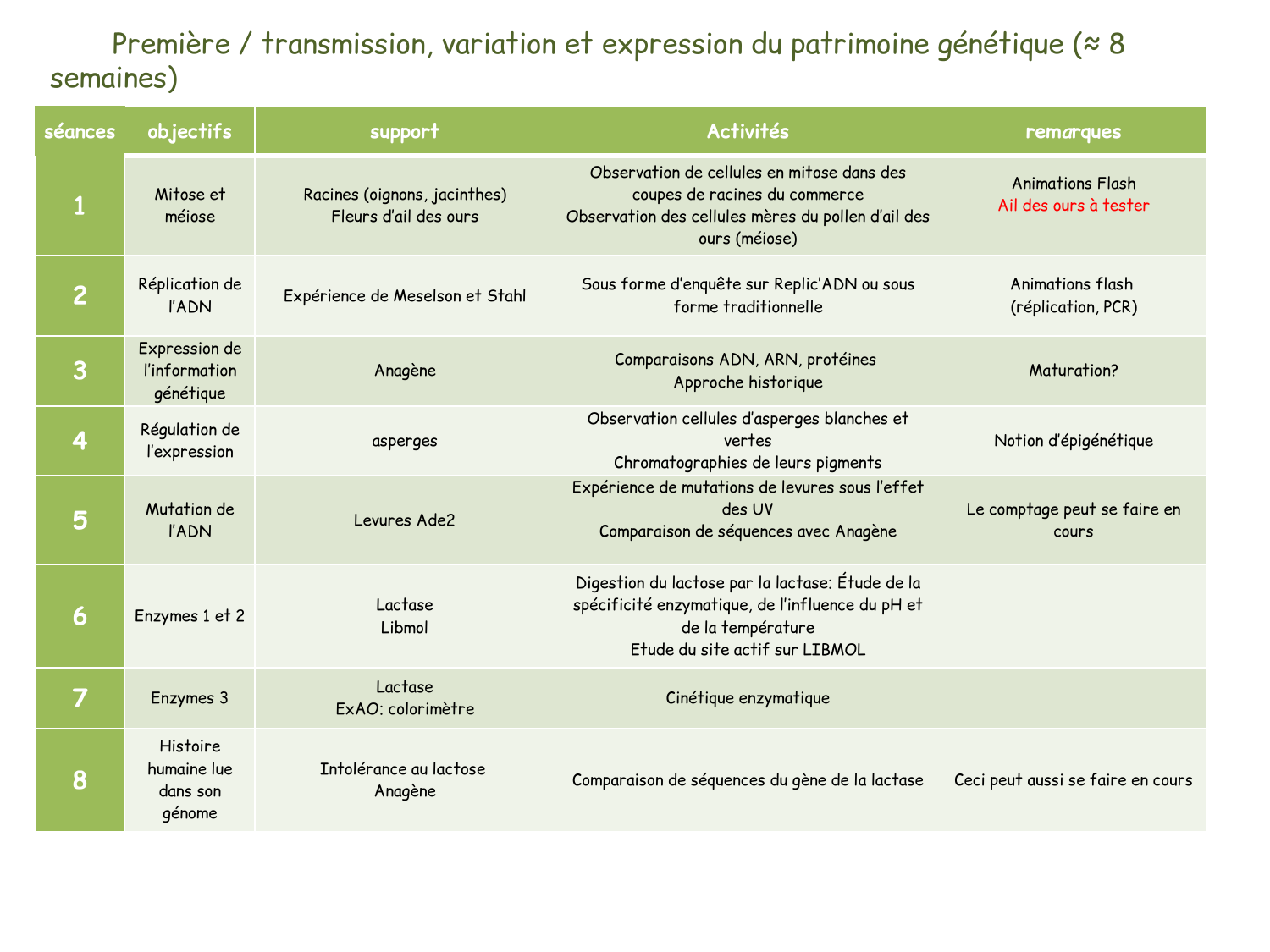

Première / transmission, variation et expression du patrimoine génétique (≈ 8 semaines)

| séances | objectifs | support | Activités | remarques |
| --- | --- | --- | --- | --- |
| 1 | Mitose et méiose | Racines (oignons, jacinthes) Fleurs d’ail des ours | Observation de cellules en mitose dans des coupes de racines du commerce Observation des cellules mères du pollen d’ail des ours (méiose) | Animations Flash Ail des ours à tester |
| 2 | Réplication de l’ADN | Expérience de Meselson et Stahl | Sous forme d’enquête sur Replic’ADN ou sous forme traditionnelle | Animations flash (réplication, PCR) |
| 3 | Expression de l’information génétique | Anagène | Comparaisons ADN, ARN, protéines Approche historique | Maturation? |
| 4 | Régulation de l’expression | asperges | Observation cellules d’asperges blanches et vertes Chromatographies de leurs pigments | Notion d’épigénétique |
| 5 | Mutation de l’ADN | Levures Ade2 | Expérience de mutations de levures sous l’effet des UV Comparaison de séquences avec Anagène | Le comptage peut se faire en cours |
| 6 | Enzymes 1 et 2 | Lactase Libmol | Digestion du lactose par la lactase: Étude de la spécificité enzymatique, de l’influence du pH et de la température Etude du site actif sur LIBMOL |  |
| 7 | Enzymes 3 | Lactase ExAO: colorimètre | Cinétique enzymatique |  |
| 8 | Histoire humaine lue dans son génome | Intolérance au lactose Anagène | Comparaison de séquences du gène de la lactase | Ceci peut aussi se faire en cours |